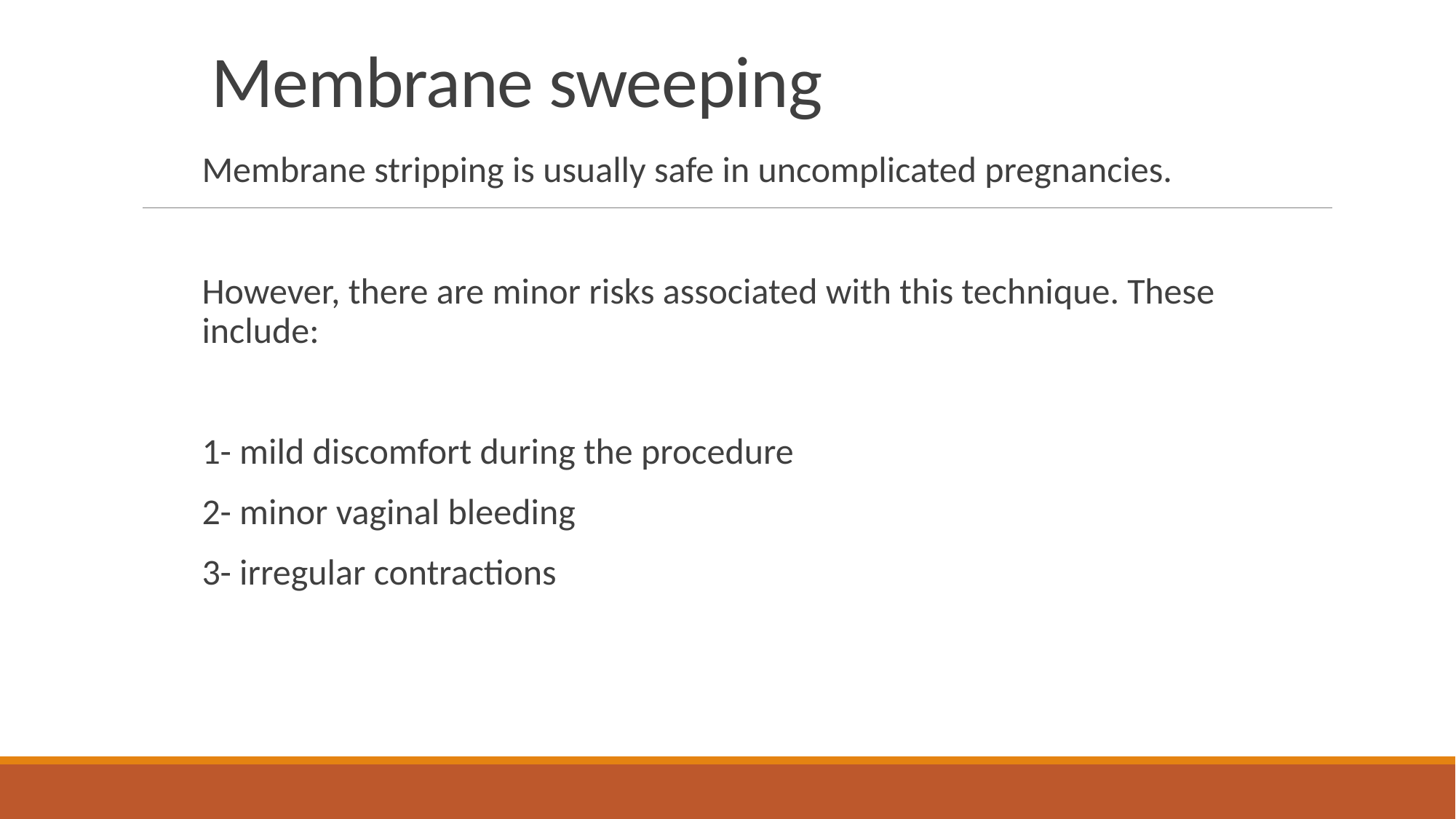

# Membrane sweeping
Membrane stripping is usually safe in uncomplicated pregnancies.

However, there are minor risks associated with this technique. These include:

1- mild discomfort during the procedure
2- minor vaginal bleeding
3- irregular contractions